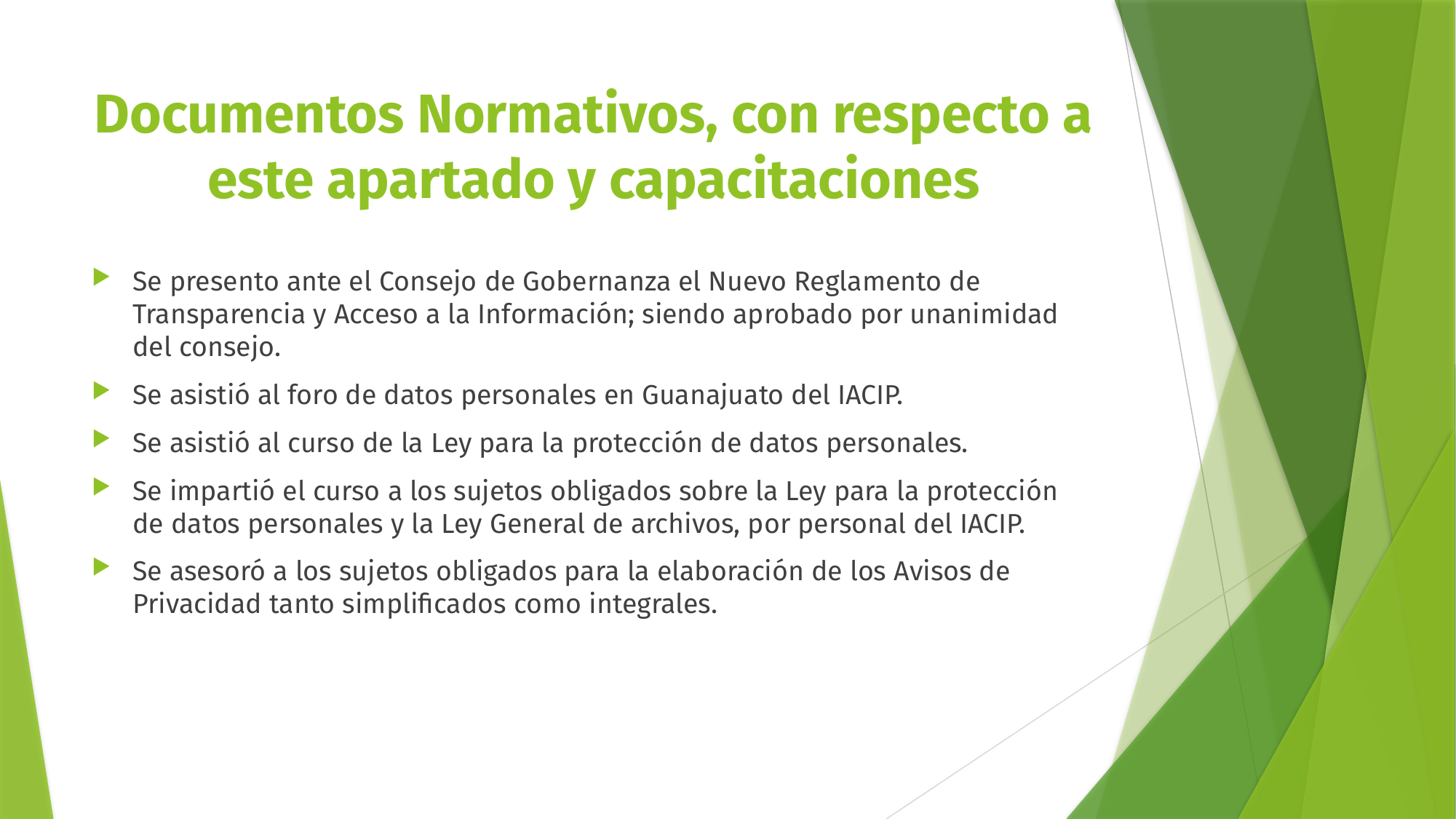

# Documentos Normativos, con respecto a este apartado y capacitaciones
Se presento ante el Consejo de Gobernanza el Nuevo Reglamento de Transparencia y Acceso a la Información; siendo aprobado por unanimidad del consejo.
Se asistió al foro de datos personales en Guanajuato del IACIP.
Se asistió al curso de la Ley para la protección de datos personales.
Se impartió el curso a los sujetos obligados sobre la Ley para la protección de datos personales y la Ley General de archivos, por personal del IACIP.
Se asesoró a los sujetos obligados para la elaboración de los Avisos de Privacidad tanto simplificados como integrales.